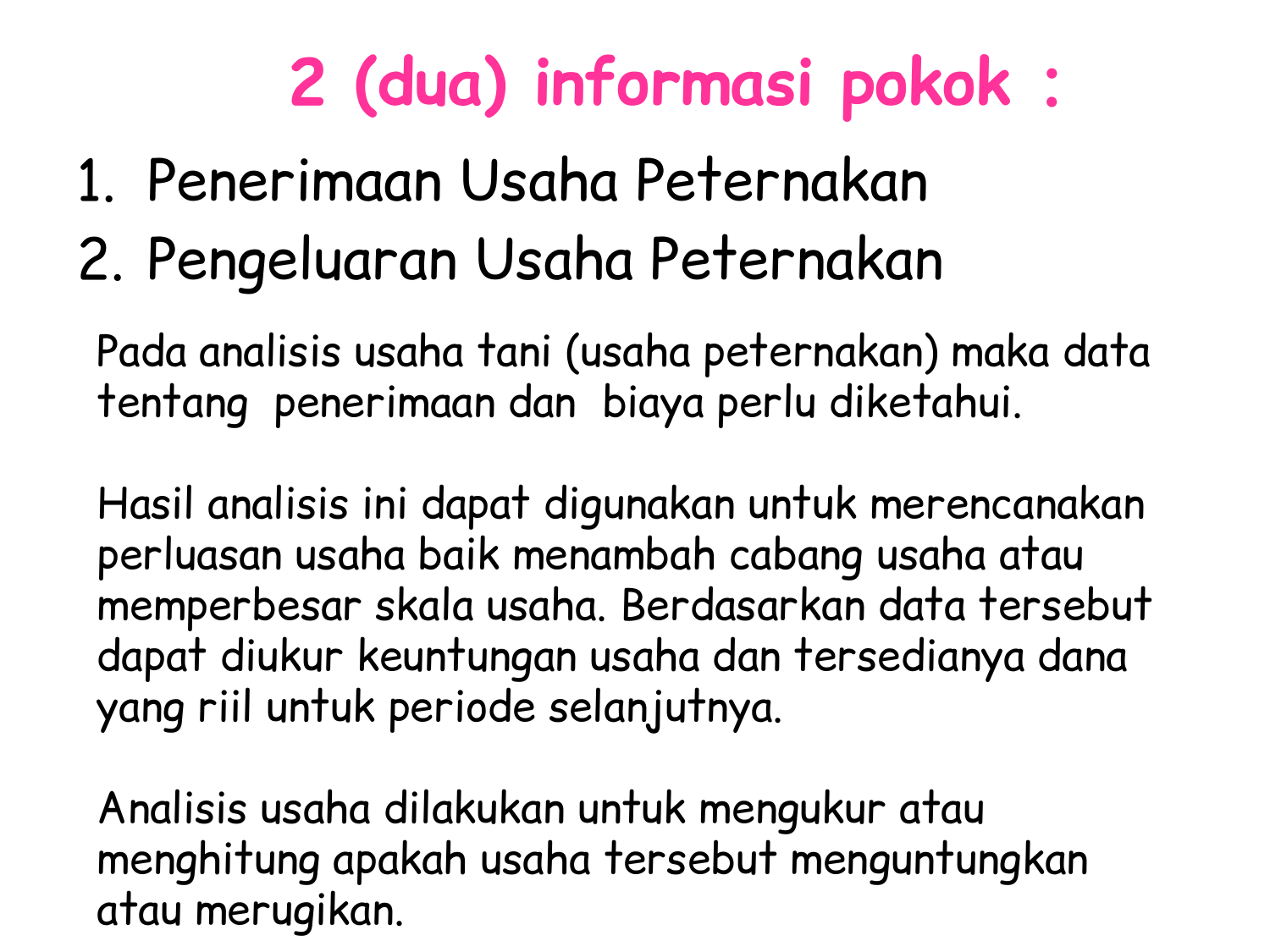

# 2 (dua) informasi pokok :
Penerimaan Usaha Peternakan
Pengeluaran Usaha Peternakan
Pada analisis usaha tani (usaha peternakan) maka data tentang  penerimaan dan  biaya perlu diketahui.

Hasil analisis ini dapat digunakan untuk merencanakan perluasan usaha baik menambah cabang usaha atau memperbesar skala usaha. Berdasarkan data tersebut dapat diukur keuntungan usaha dan tersedianya dana yang riil untuk periode selanjutnya.

Analisis usaha dilakukan untuk mengukur atau menghitung apakah usaha tersebut menguntungkan atau merugikan.